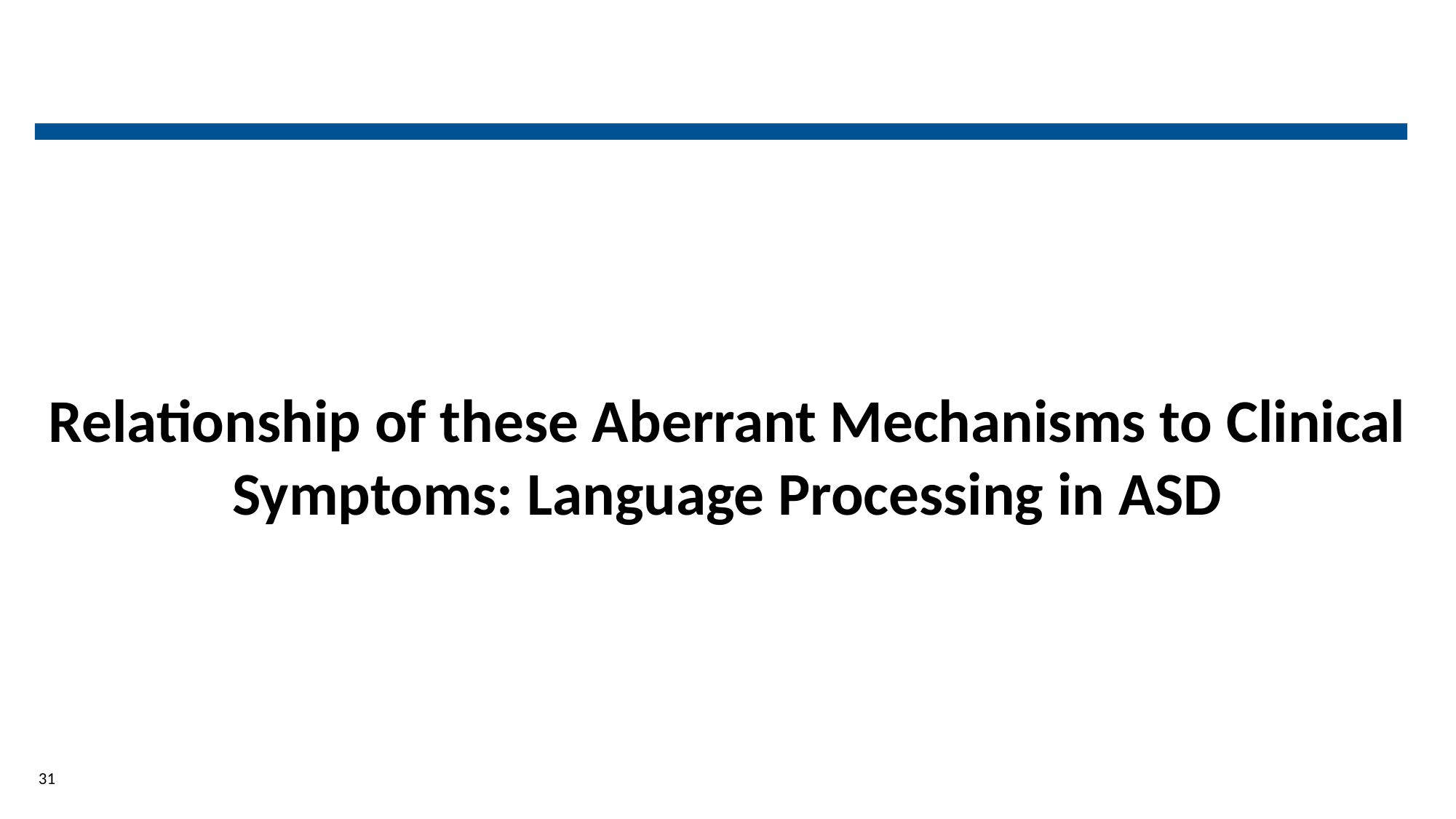

# Relationship of these Aberrant Mechanisms to Clinical Symptoms: Language Processing in ASD

31